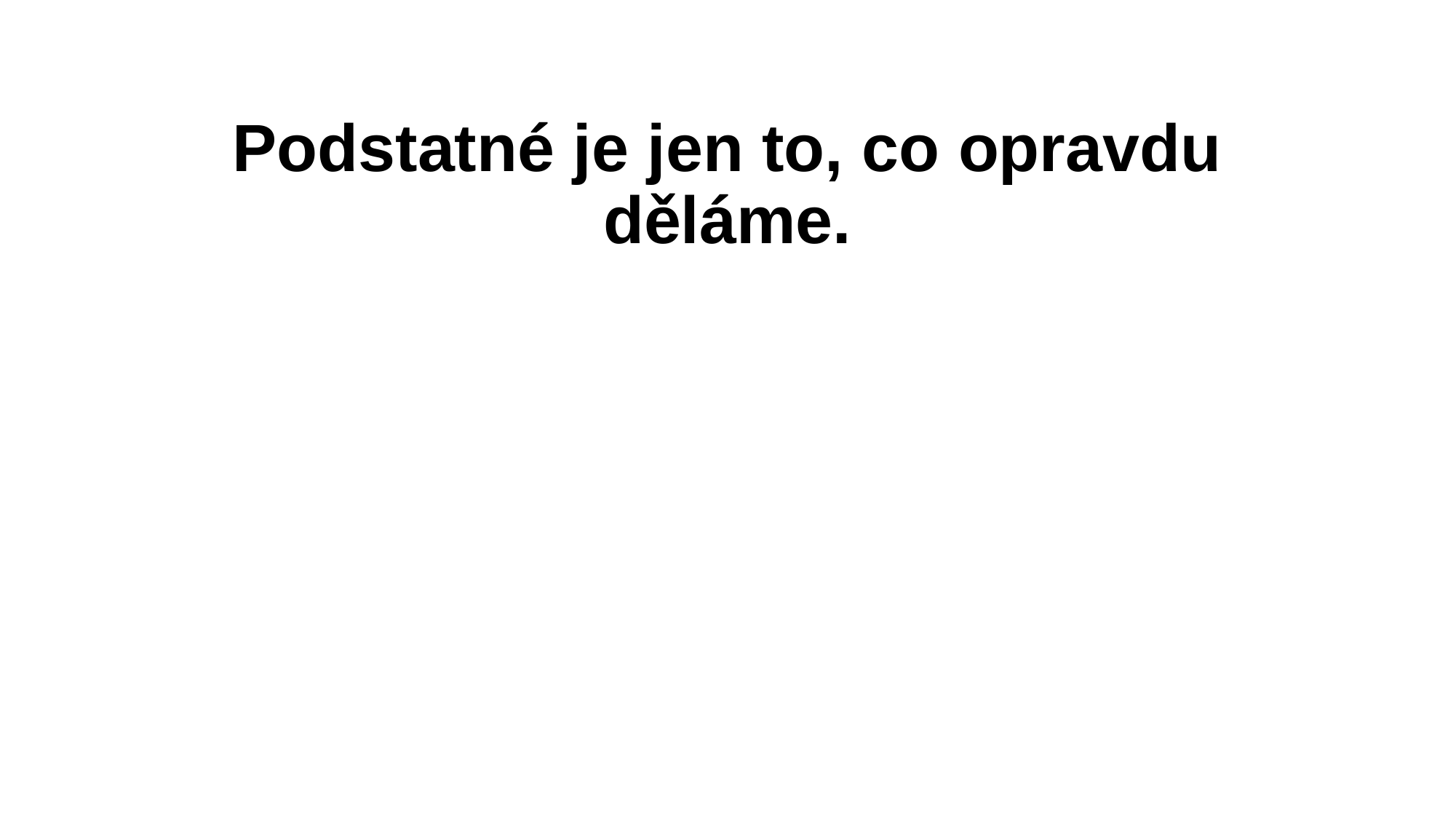

# Podstatné je jen to, co opravdu děláme.